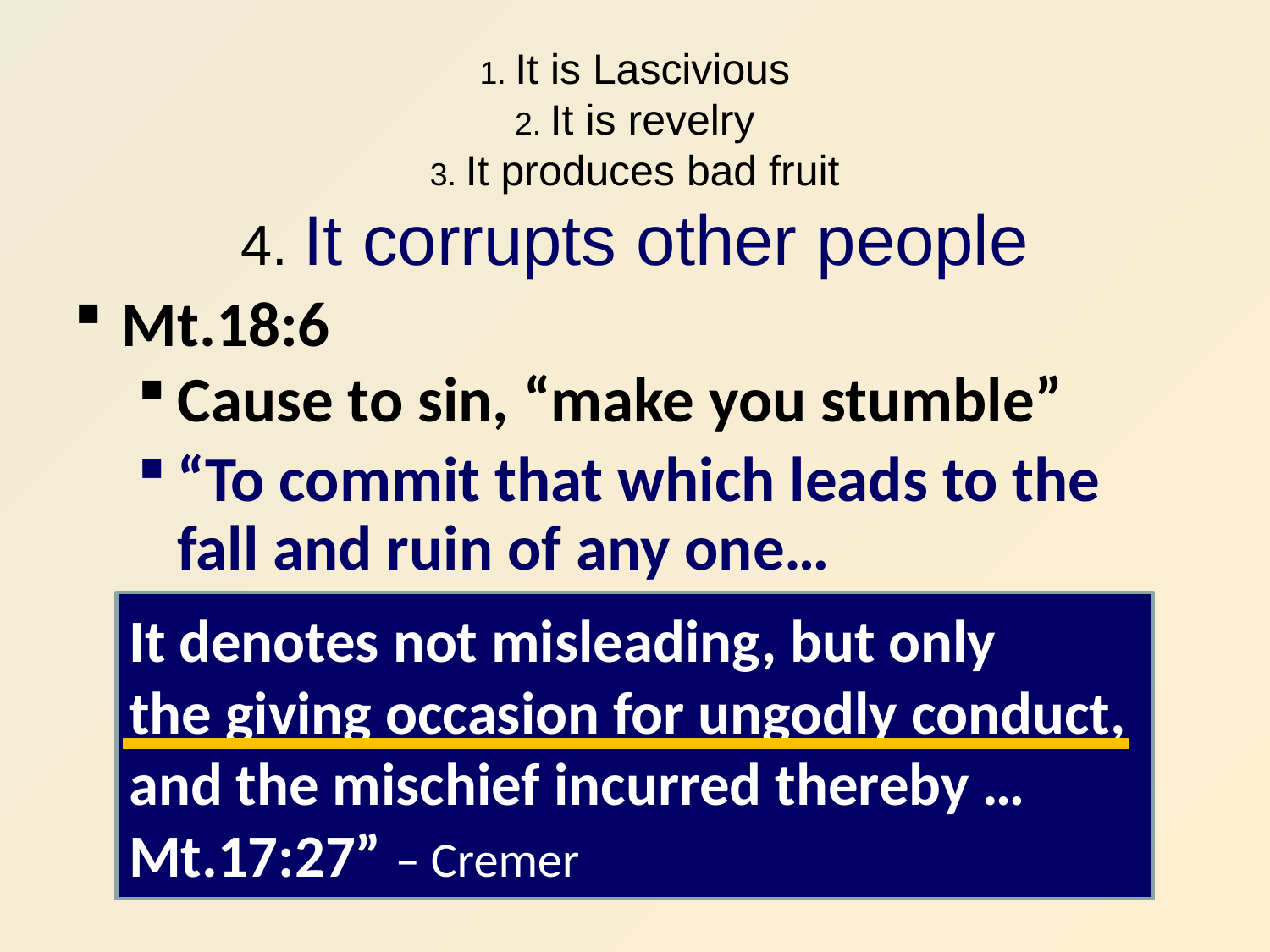

# 1. It is Lascivious 2. It is revelry 3. It produces bad fruit 4. It corrupts other people
Mt.18:6
Cause to sin, “make you stumble”
“To commit that which leads to the fall and ruin of any one…

It denotes not misleading, but only
the giving occasion for ungodly conduct,
and the mischief incurred thereby … Mt.17:27” – Cremer